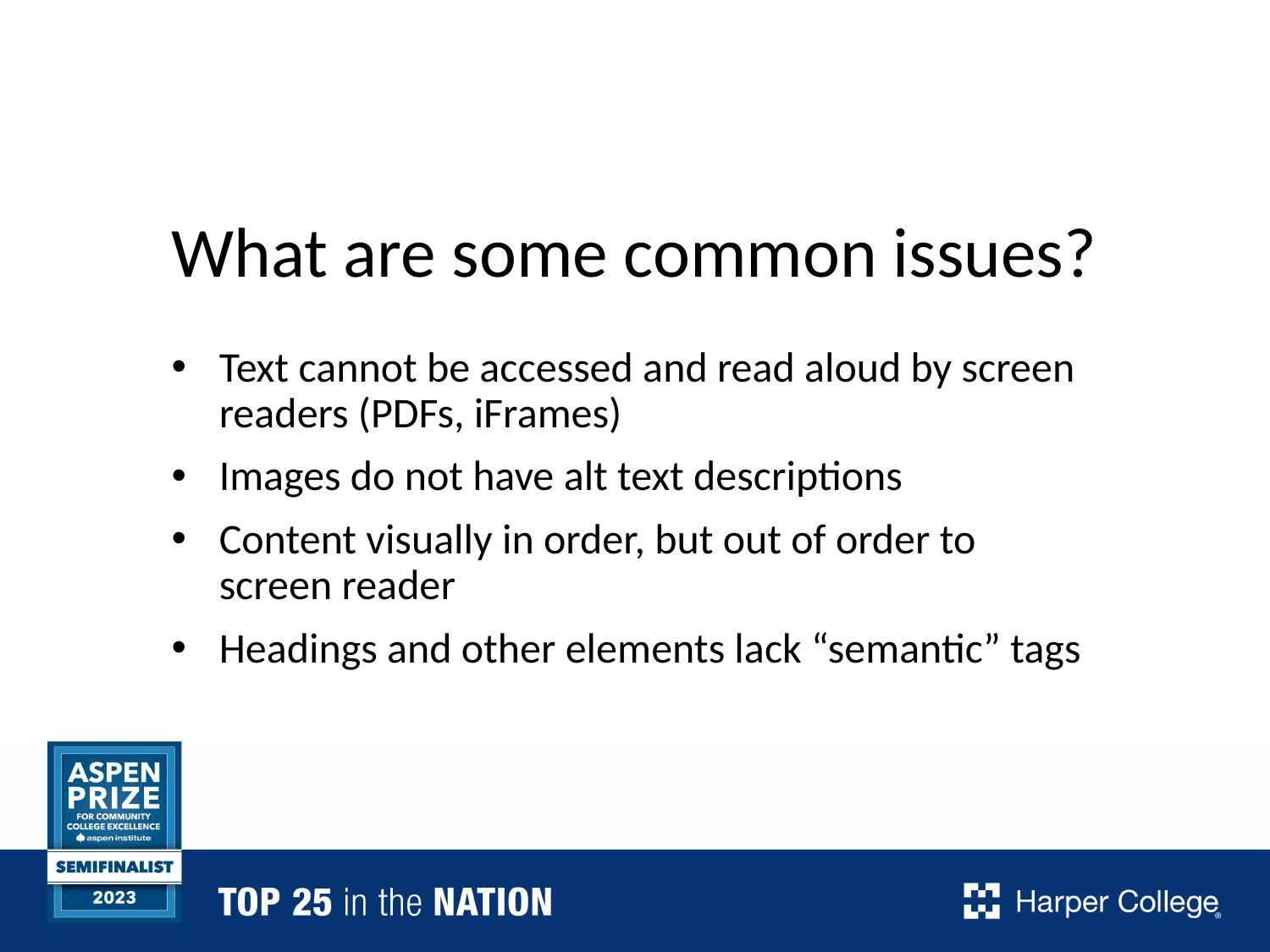

# What are some common issues?
Text cannot be accessed and read aloud by screen readers (PDFs, iFrames)
Images do not have alt text descriptions
Content visually in order, but out of order to screen reader
Headings and other elements lack “semantic” tags